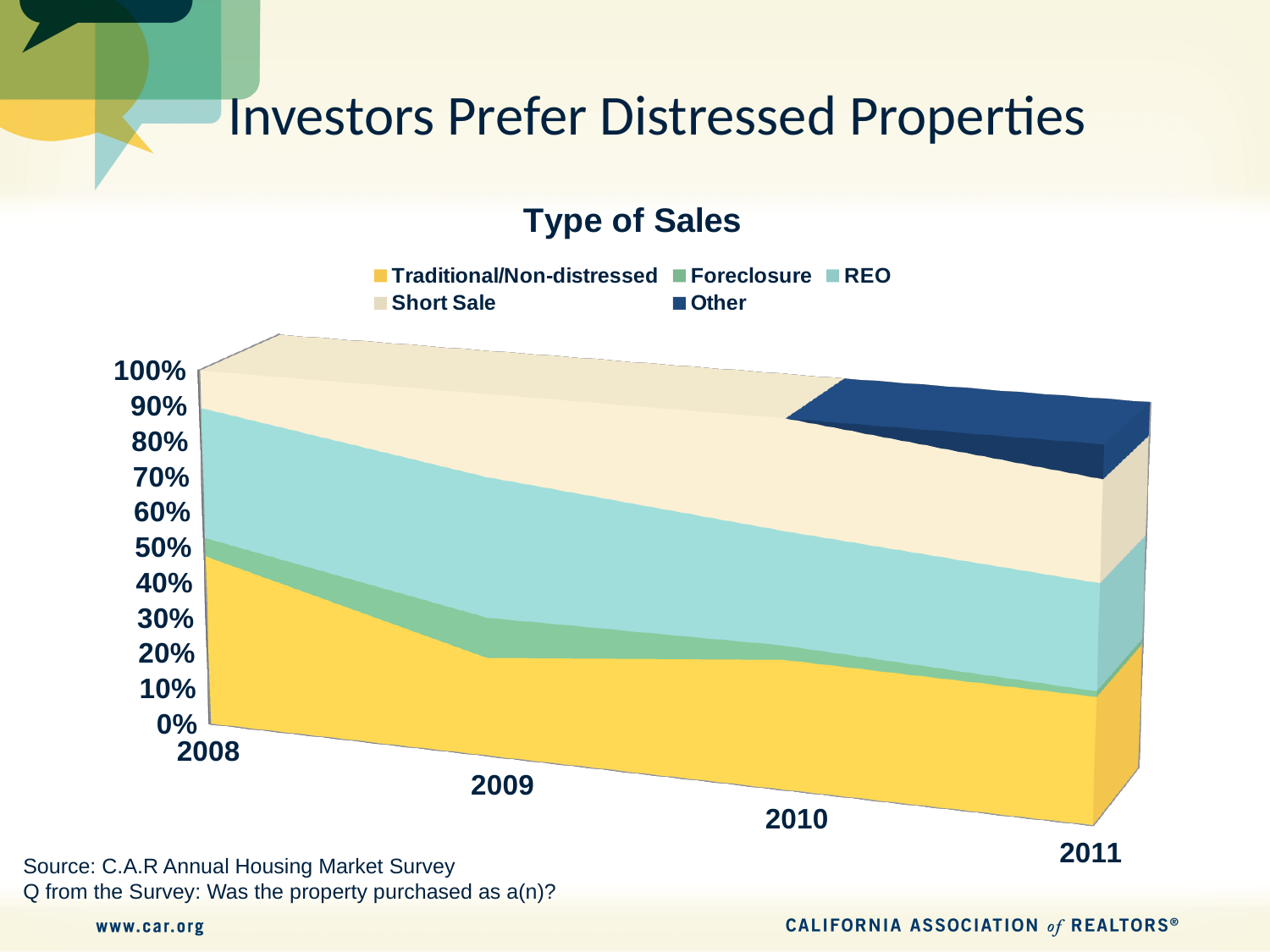

# Investors Prefer Distressed Properties

[unsupported chart]

Source: C.A.R Annual Housing Market Survey
Q from the Survey: Was the property purchased as a(n)?